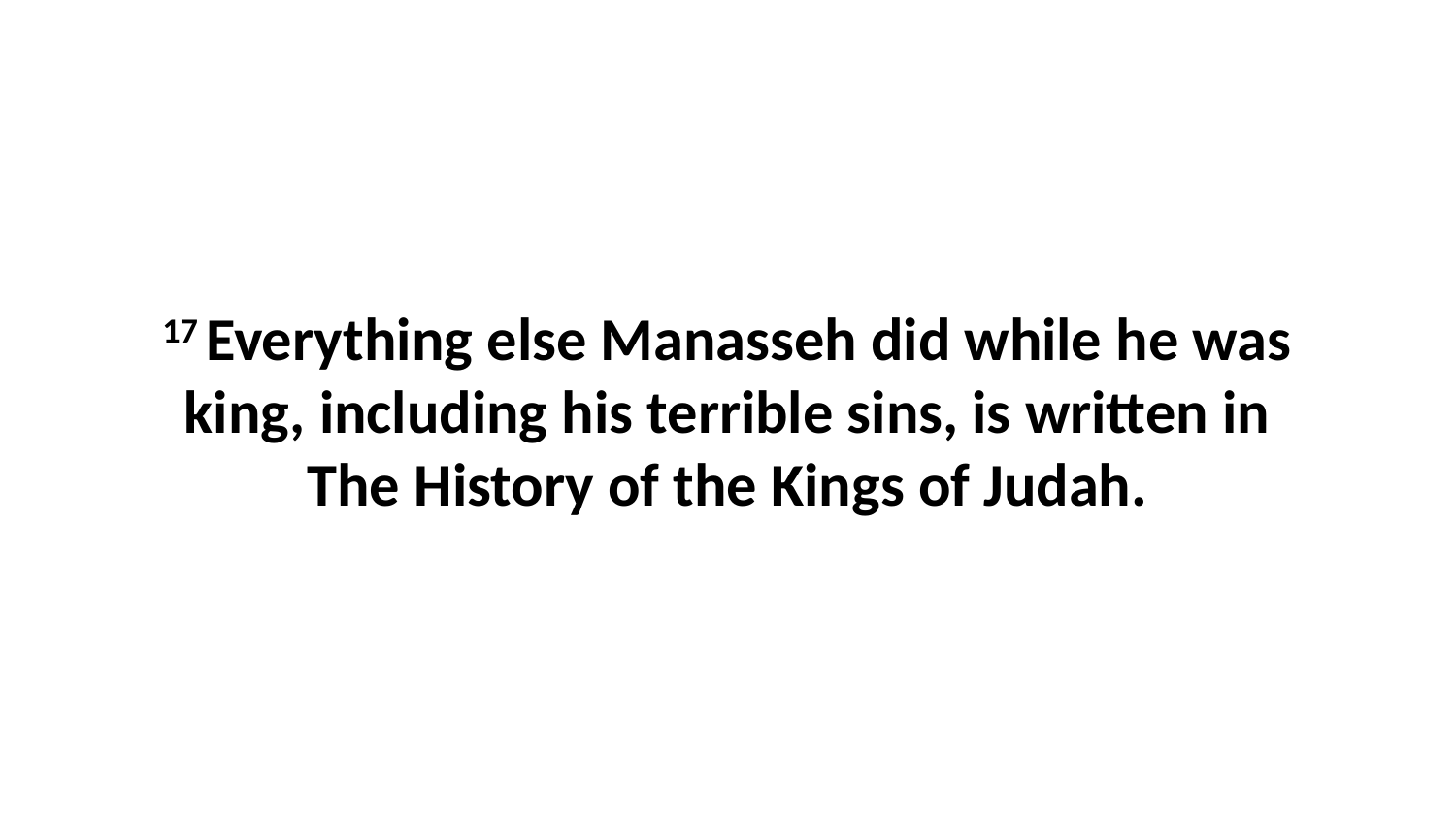

17 Everything else Manasseh did while he was king, including his terrible sins, is written in The History of the Kings of Judah.